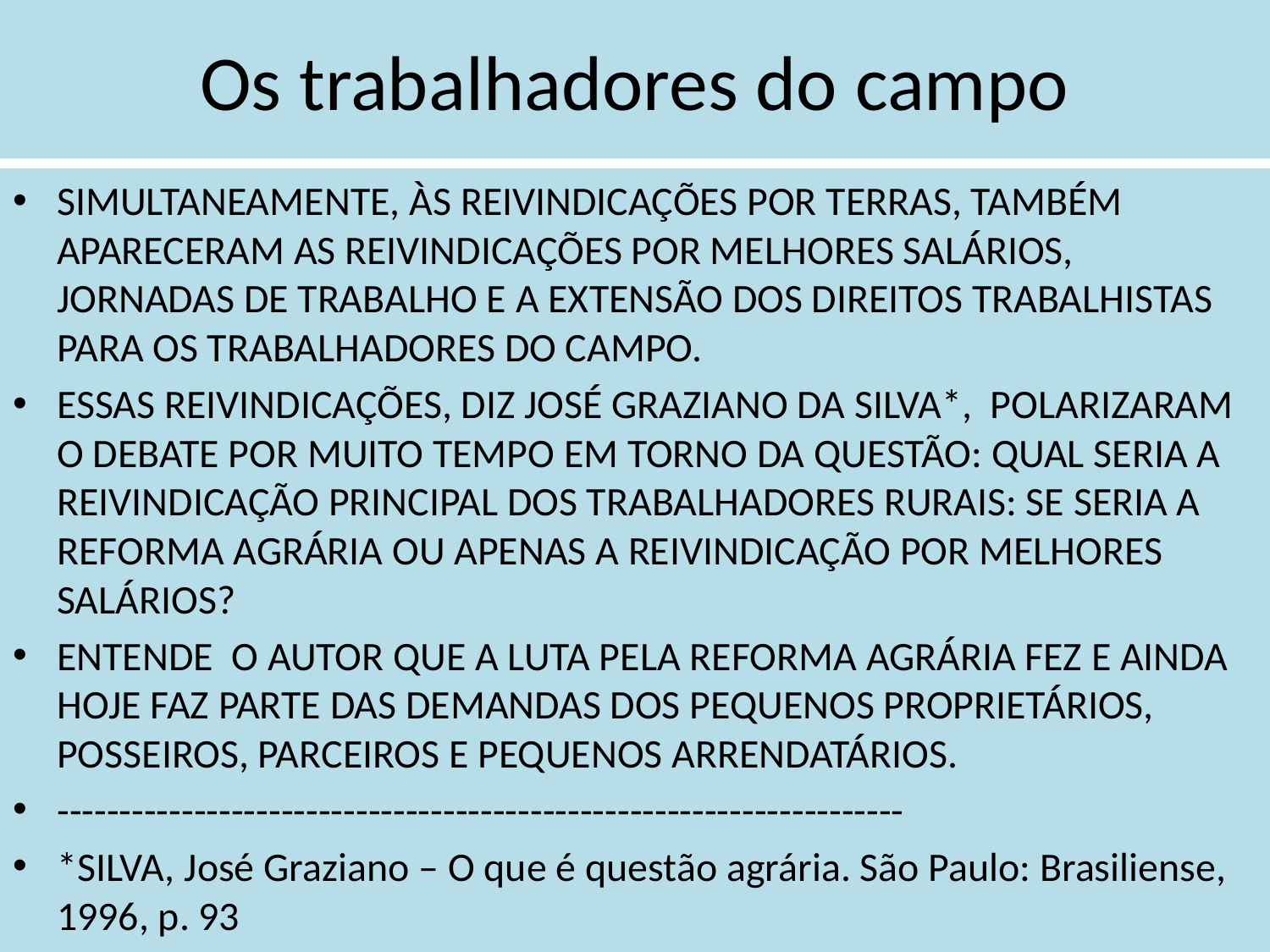

# Os trabalhadores do campo
SIMULTANEAMENTE, ÀS REIVINDICAÇÕES POR TERRAS, TAMBÉM APARECERAM AS REIVINDICAÇÕES POR MELHORES SALÁRIOS, JORNADAS DE TRABALHO E A EXTENSÃO DOS DIREITOS TRABALHISTAS PARA OS TRABALHADORES DO CAMPO.
ESSAS REIVINDICAÇÕES, DIZ JOSÉ GRAZIANO DA SILVA*,  POLARIZARAM O DEBATE POR MUITO TEMPO EM TORNO DA QUESTÃO: QUAL SERIA A REIVINDICAÇÃO PRINCIPAL DOS TRABALHADORES RURAIS: SE SERIA A REFORMA AGRÁRIA OU APENAS A REIVINDICAÇÃO POR MELHORES SALÁRIOS?
ENTENDE  O AUTOR QUE A LUTA PELA REFORMA AGRÁRIA FEZ E AINDA HOJE FAZ PARTE DAS DEMANDAS DOS PEQUENOS PROPRIETÁRIOS, POSSEIROS, PARCEIROS E PEQUENOS ARRENDATÁRIOS.
--------------------------------------------------------------------
*SILVA, José Graziano – O que é questão agrária. São Paulo: Brasiliense, 1996, p. 93